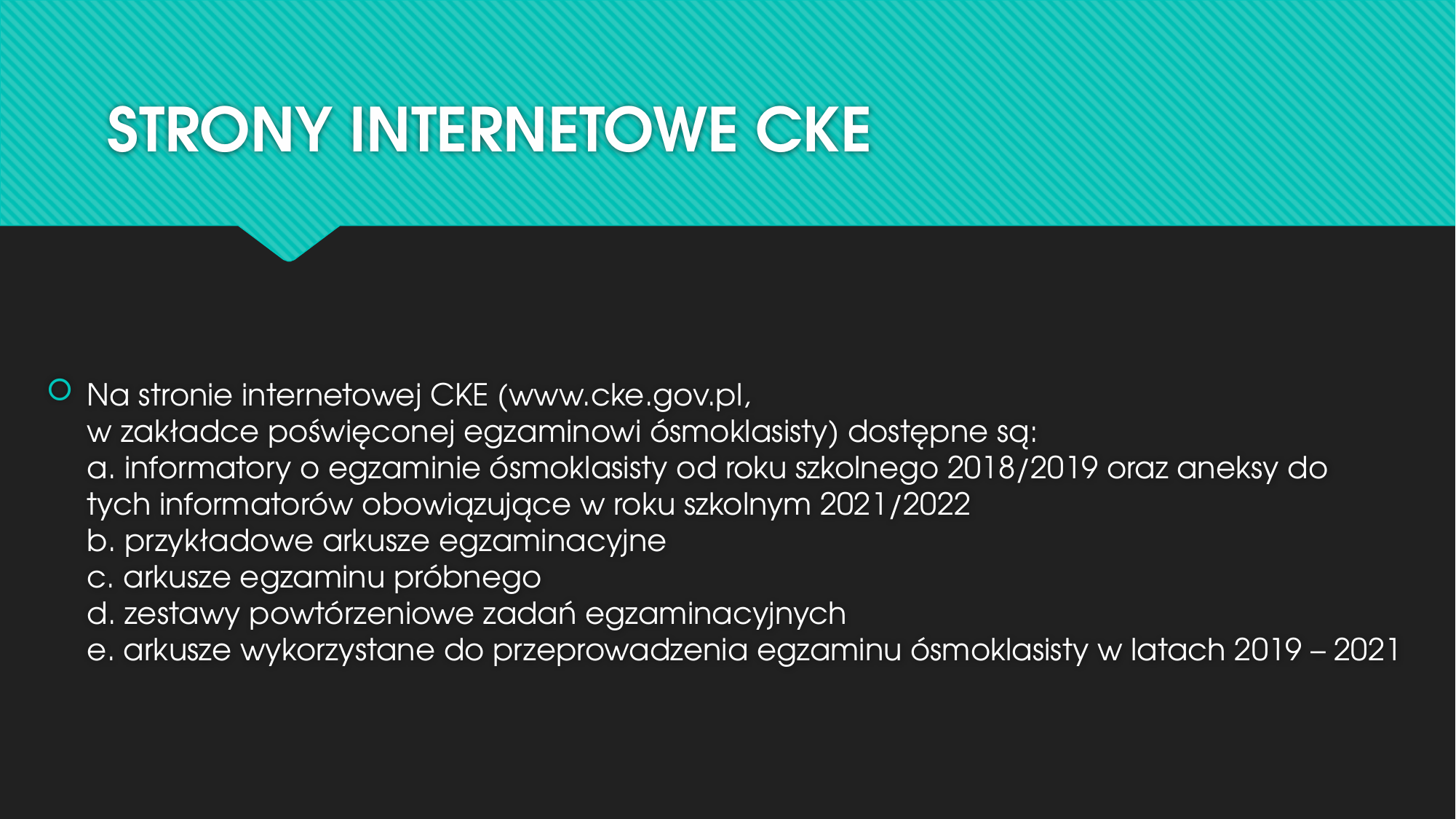

# STRONY INTERNETOWE CKE
Na stronie internetowej CKE (www.cke.gov.pl,
w zakładce poświęconej egzaminowi ósmoklasisty) dostępne są:
a. informatory o egzaminie ósmoklasisty od roku szkolnego 2018/2019 oraz aneksy do
tych informatorów obowiązujące w roku szkolnym 2021/2022
b. przykładowe arkusze egzaminacyjne
c. arkusze egzaminu próbnego
d. zestawy powtórzeniowe zadań egzaminacyjnych
e. arkusze wykorzystane do przeprowadzenia egzaminu ósmoklasisty w latach 2019 – 2021